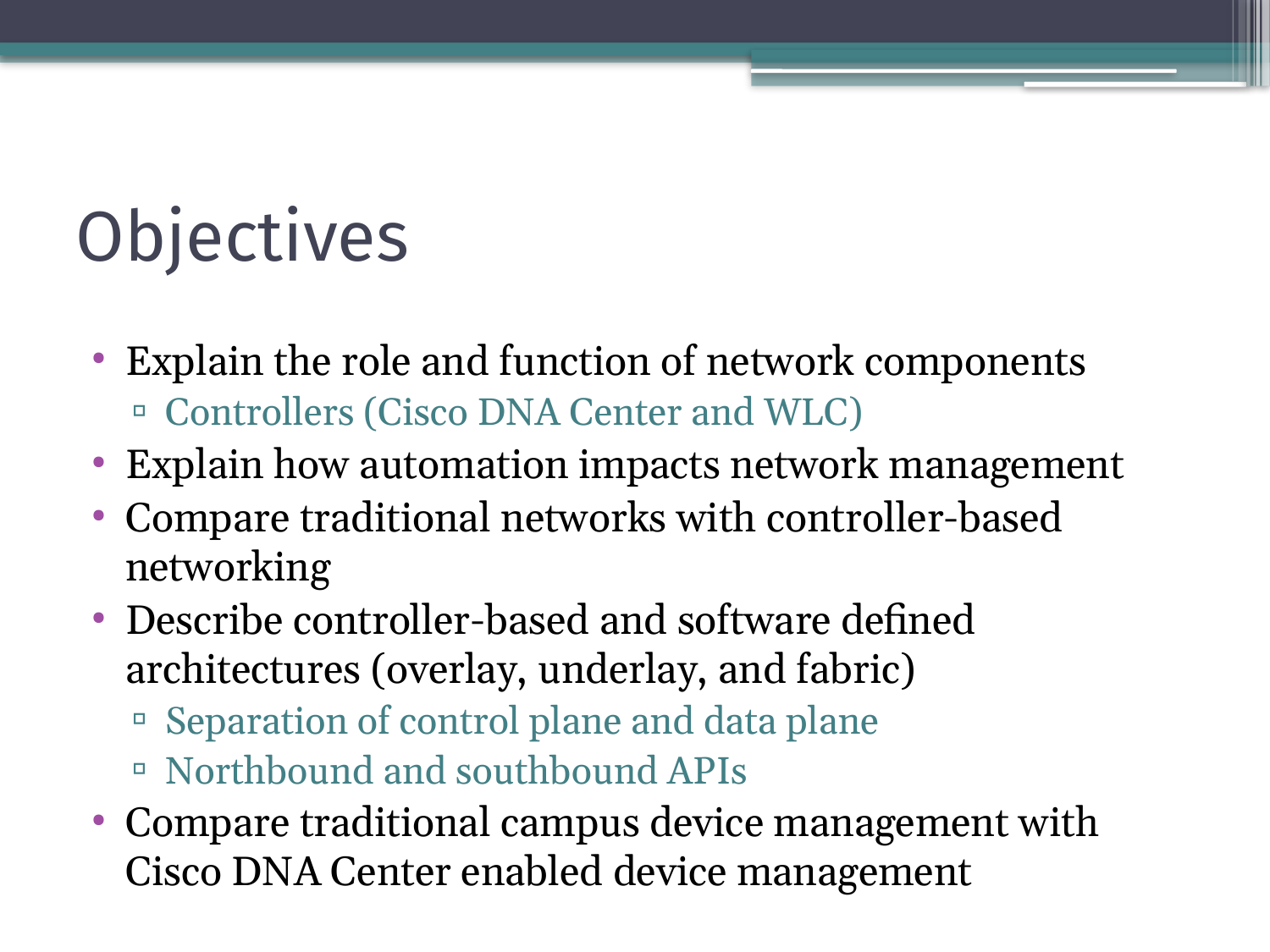

# Objectives
Explain the role and function of network components
Controllers (Cisco DNA Center and WLC)
Explain how automation impacts network management
Compare traditional networks with controller-based networking
Describe controller-based and software defined architectures (overlay, underlay, and fabric)
Separation of control plane and data plane
Northbound and southbound APIs
Compare traditional campus device management with Cisco DNA Center enabled device management